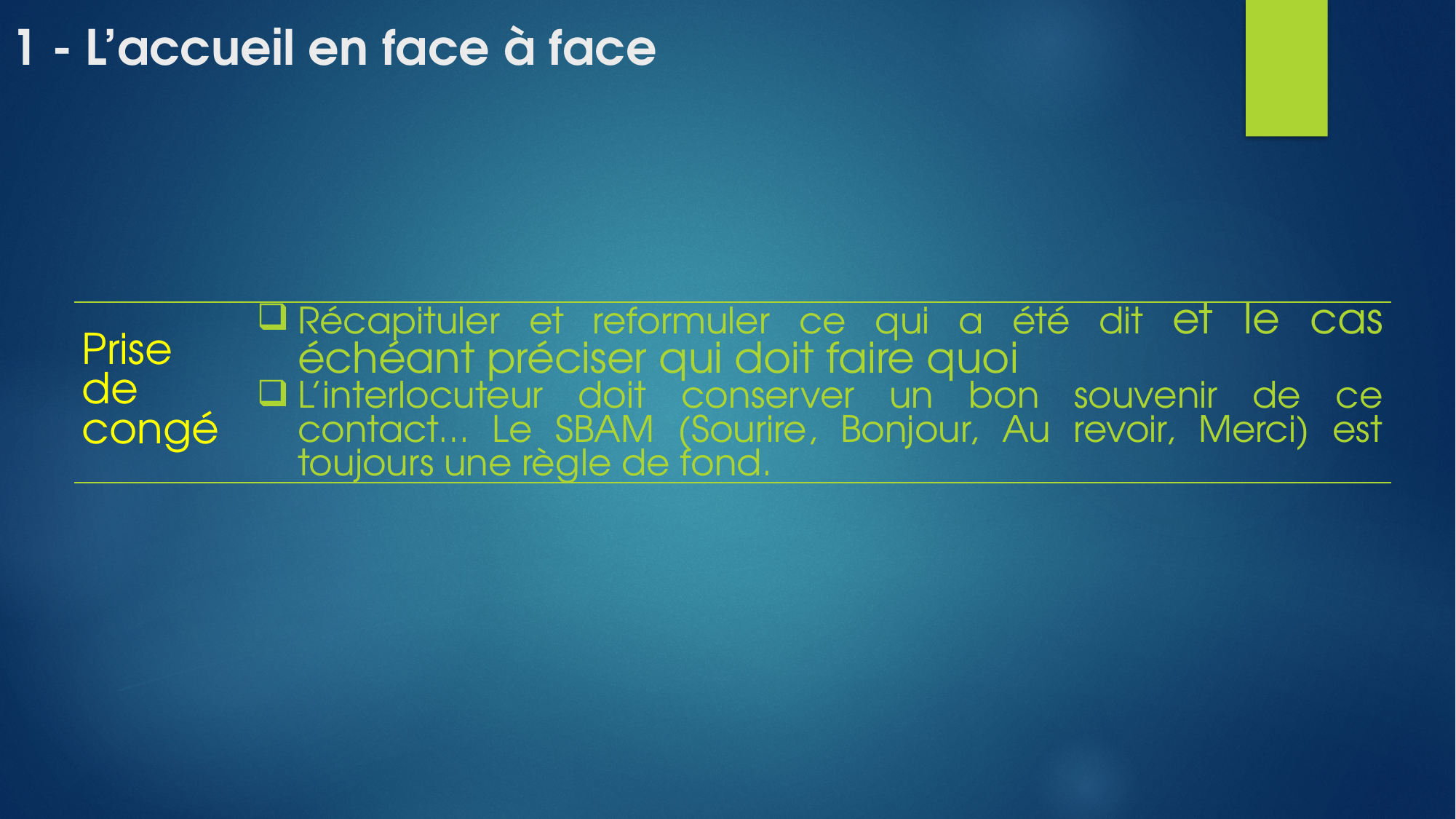

# 1 - L’accueil en face à face
| Prise de congé | Récapituler et reformuler ce qui a été dit et le cas échéant préciser qui doit faire quoi L’interlocuteur doit conserver un bon souvenir de ce contact… Le SBAM (Sourire, Bonjour, Au revoir, Merci) est toujours une règle de fond. |
| --- | --- |